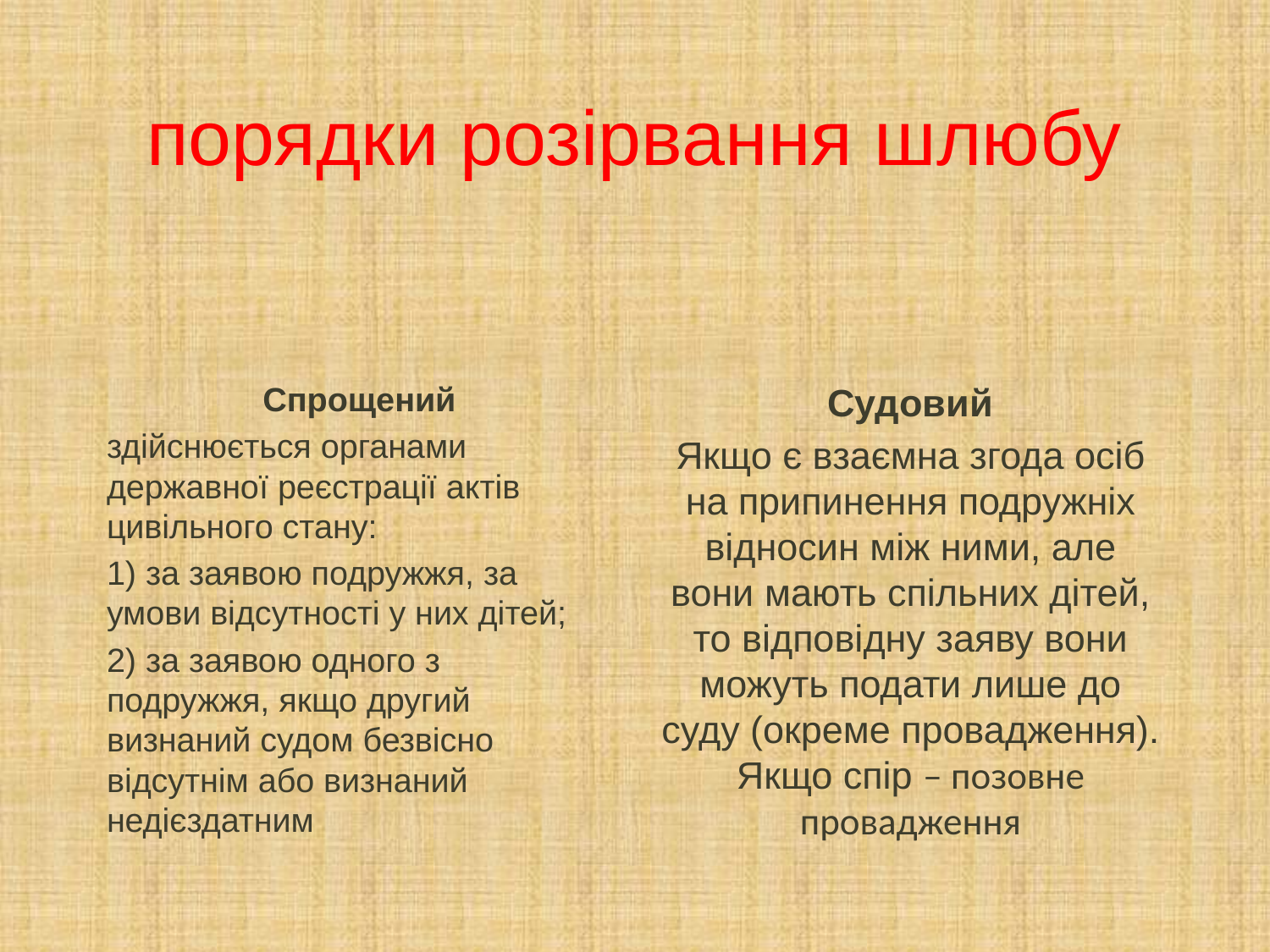

# порядки розірвання шлюбу
Спрощений
здійснюється органами державної реєстрації актів цивільного стану:
1) за заявою подружжя, за умови відсутності у них дітей;
2) за заявою одного з подружжя, якщо другий визнаний судом безвісно відсутнім або визнаний недієздатним
Судовий
Якщо є взаємна згода осіб на припинення подружніх відносин між ними, але вони мають спільних дітей, то відповідну заяву вони можуть подати лише до суду (окреме провадження). Якщо спір ‒ позовне провадження